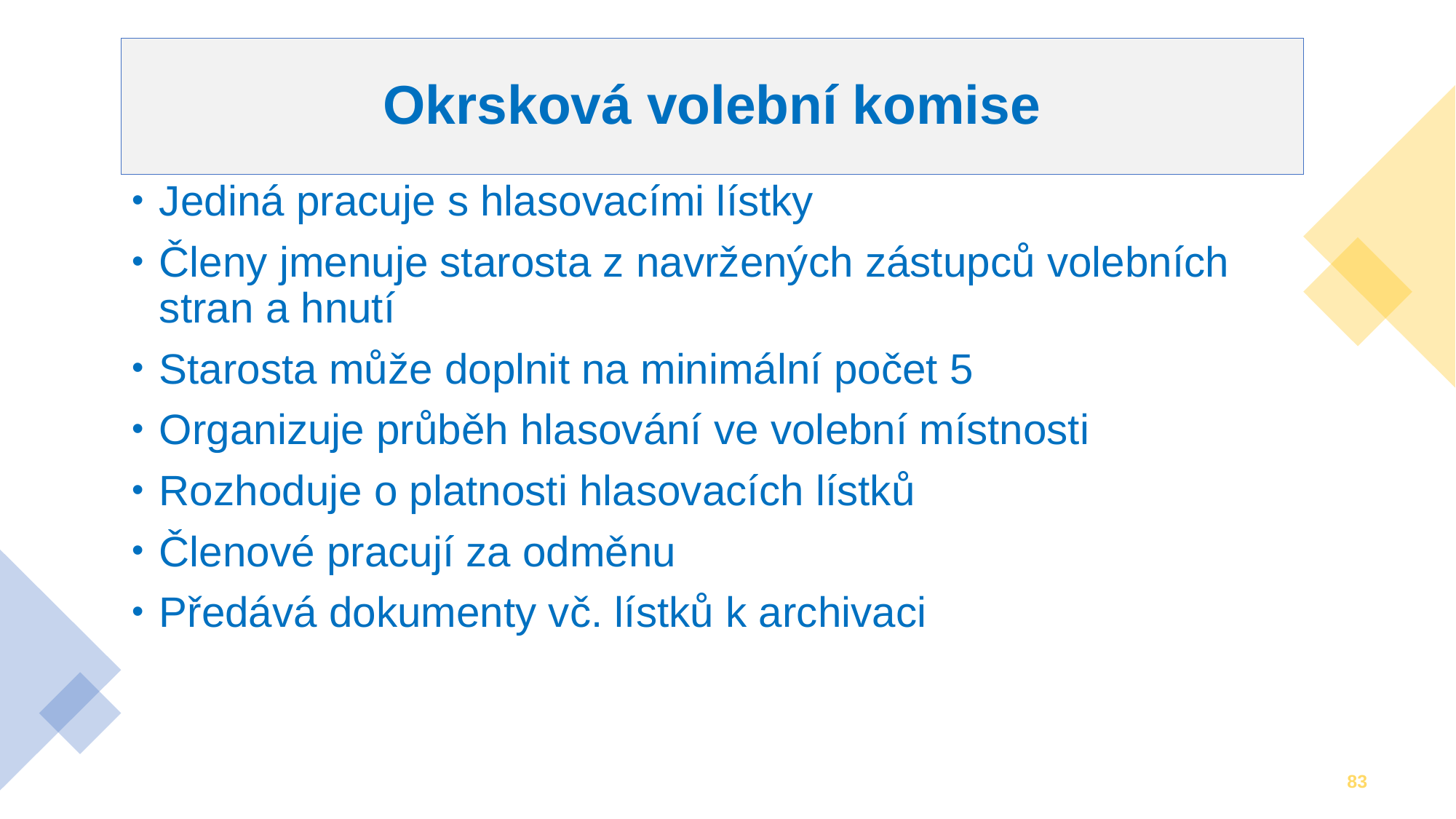

# Okrsková volební komise

Jediná pracuje s hlasovacími lístky
Členy jmenuje starosta z navržených zástupců volebních stran a hnutí
Starosta může doplnit na minimální počet 5
Organizuje průběh hlasování ve volební místnosti
Rozhoduje o platnosti hlasovacích lístků
Členové pracují za odměnu
Předává dokumenty vč. lístků k archivaci

83